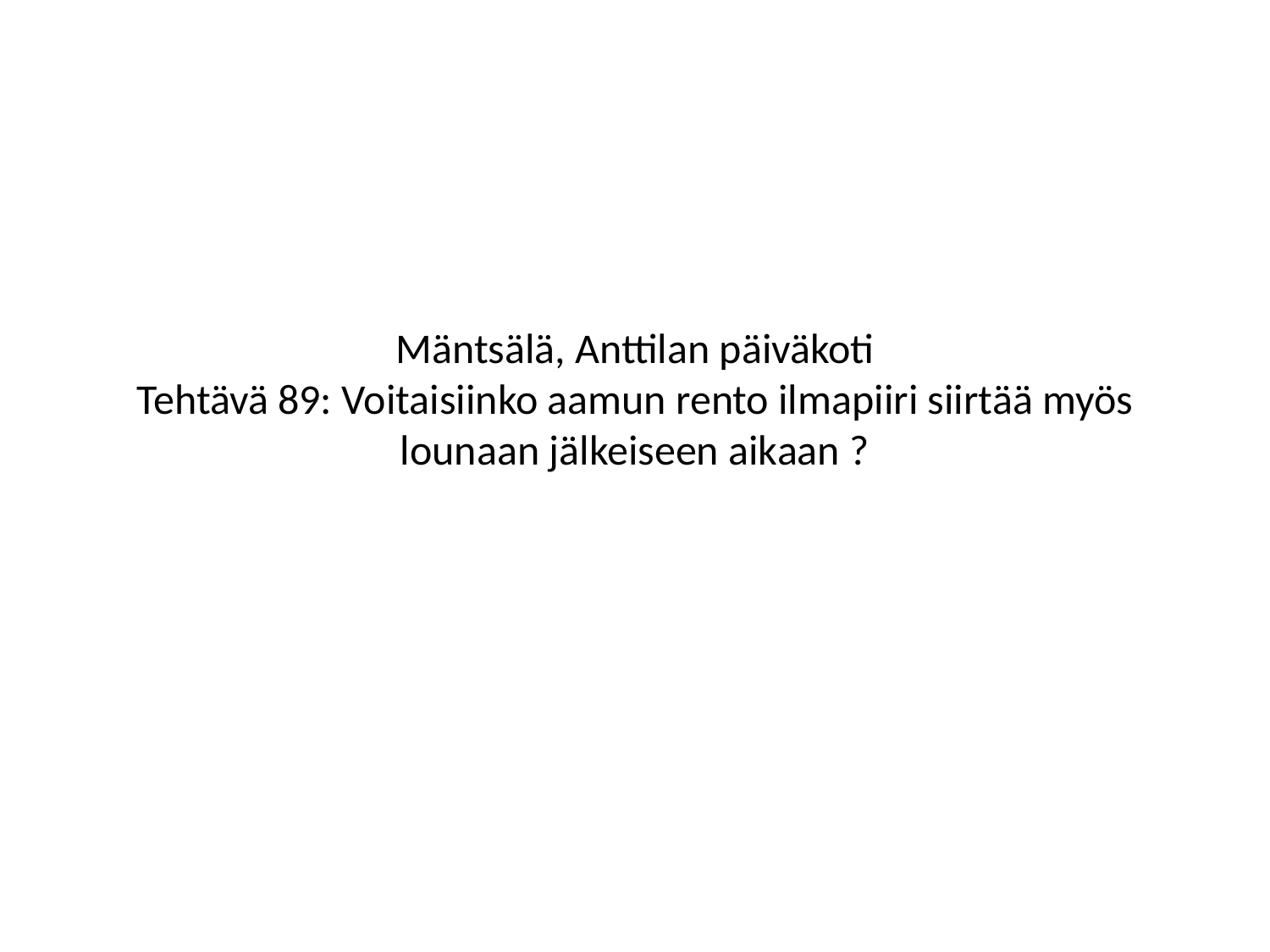

# Mäntsälä, Anttilan päiväkoti Tehtävä 89: Voitaisiinko aamun rento ilmapiiri siirtää myös lounaan jälkeiseen aikaan ?